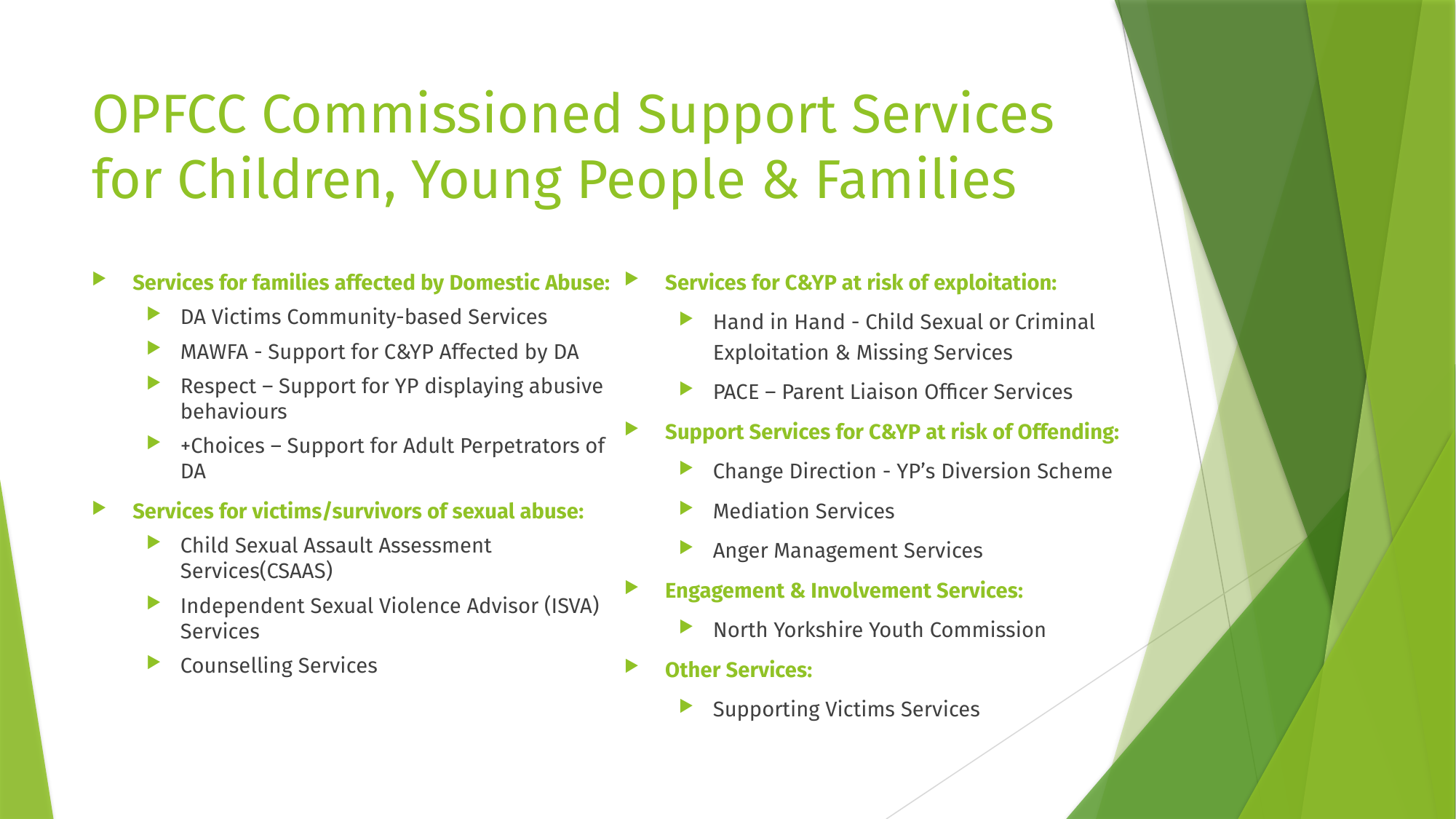

# OPFCC Commissioned Support Services for Children, Young People & Families
Services for families affected by Domestic Abuse:
DA Victims Community-based Services
MAWFA - Support for C&YP Affected by DA
Respect – Support for YP displaying abusive behaviours
+Choices – Support for Adult Perpetrators of DA
Services for victims/survivors of sexual abuse:
Child Sexual Assault Assessment Services(CSAAS)
Independent Sexual Violence Advisor (ISVA) Services
Counselling Services

Services for C&YP at risk of exploitation:
Hand in Hand - Child Sexual or Criminal Exploitation & Missing Services
PACE – Parent Liaison Officer Services
Support Services for C&YP at risk of Offending:
Change Direction - YP’s Diversion Scheme
Mediation Services
Anger Management Services
Engagement & Involvement Services:
North Yorkshire Youth Commission
Other Services:
Supporting Victims Services